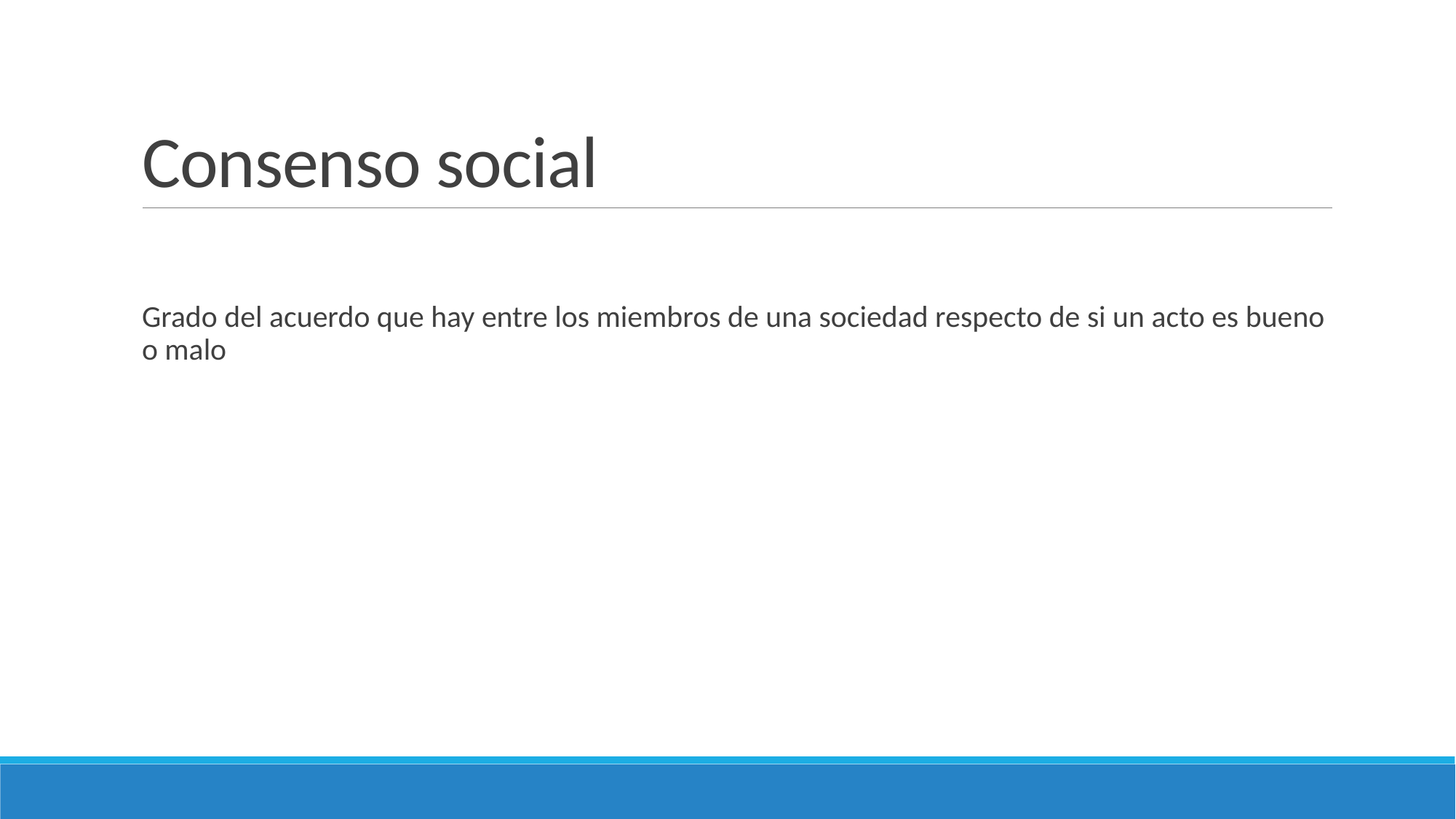

# Consenso social
Grado del acuerdo que hay entre los miembros de una sociedad respecto de si un acto es bueno o malo